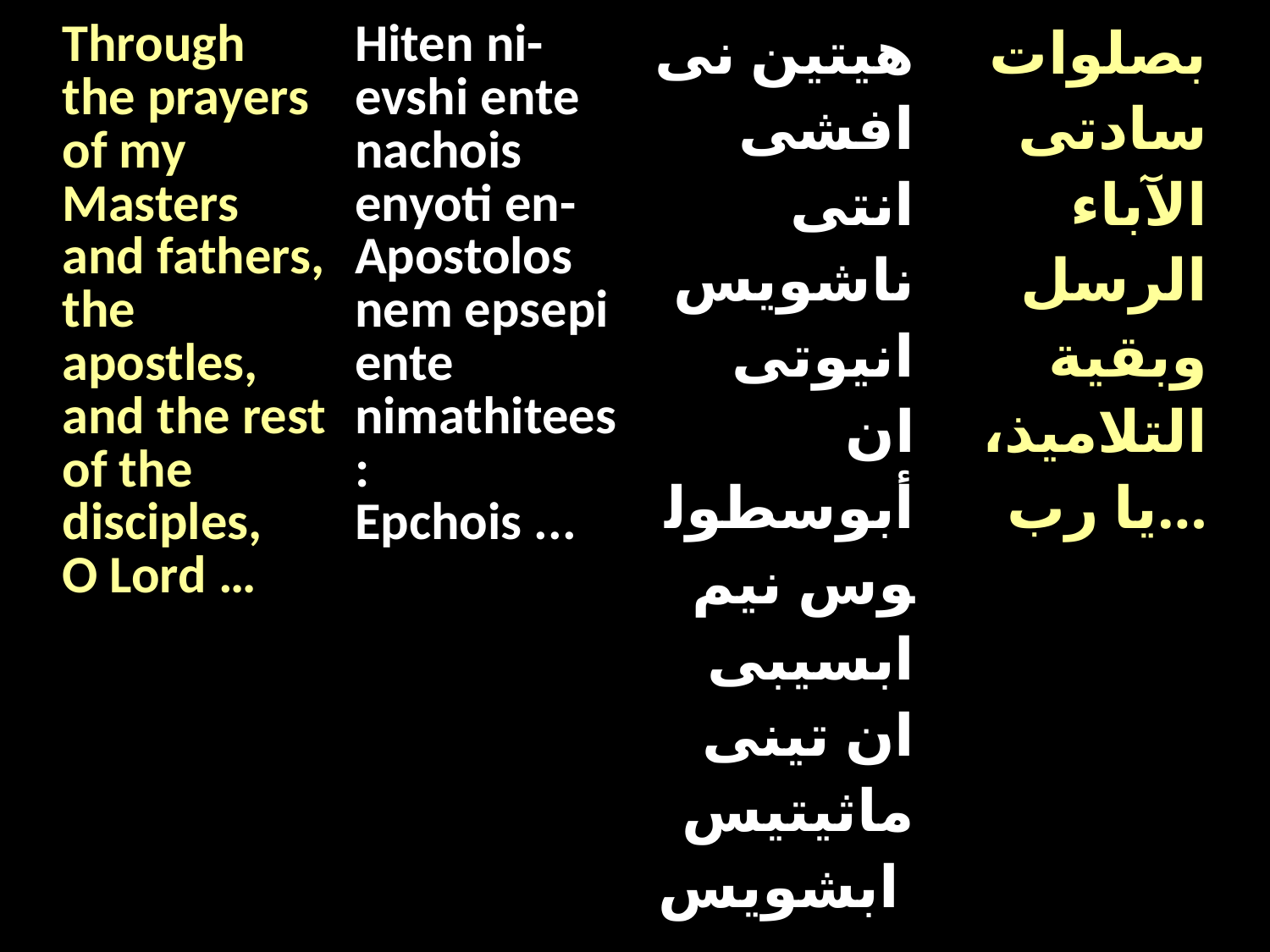

| Through the prayers of my Masters and fathers, the apostles, and the rest of the disciples, O Lord … | Hiten ni-evshi ente nachois enyoti en-Apostolos nem epsepi ente nimathitees: Epchois ... | هيتين نى افشى انتى ناشويس انيوتى ان أبوسطولوس نيم ابسيبى ان تينى ماثيتيس ابشويس ... | بصلوات سادتى الآباء الرسل وبقية التلاميذ، يا رب… |
| --- | --- | --- | --- |